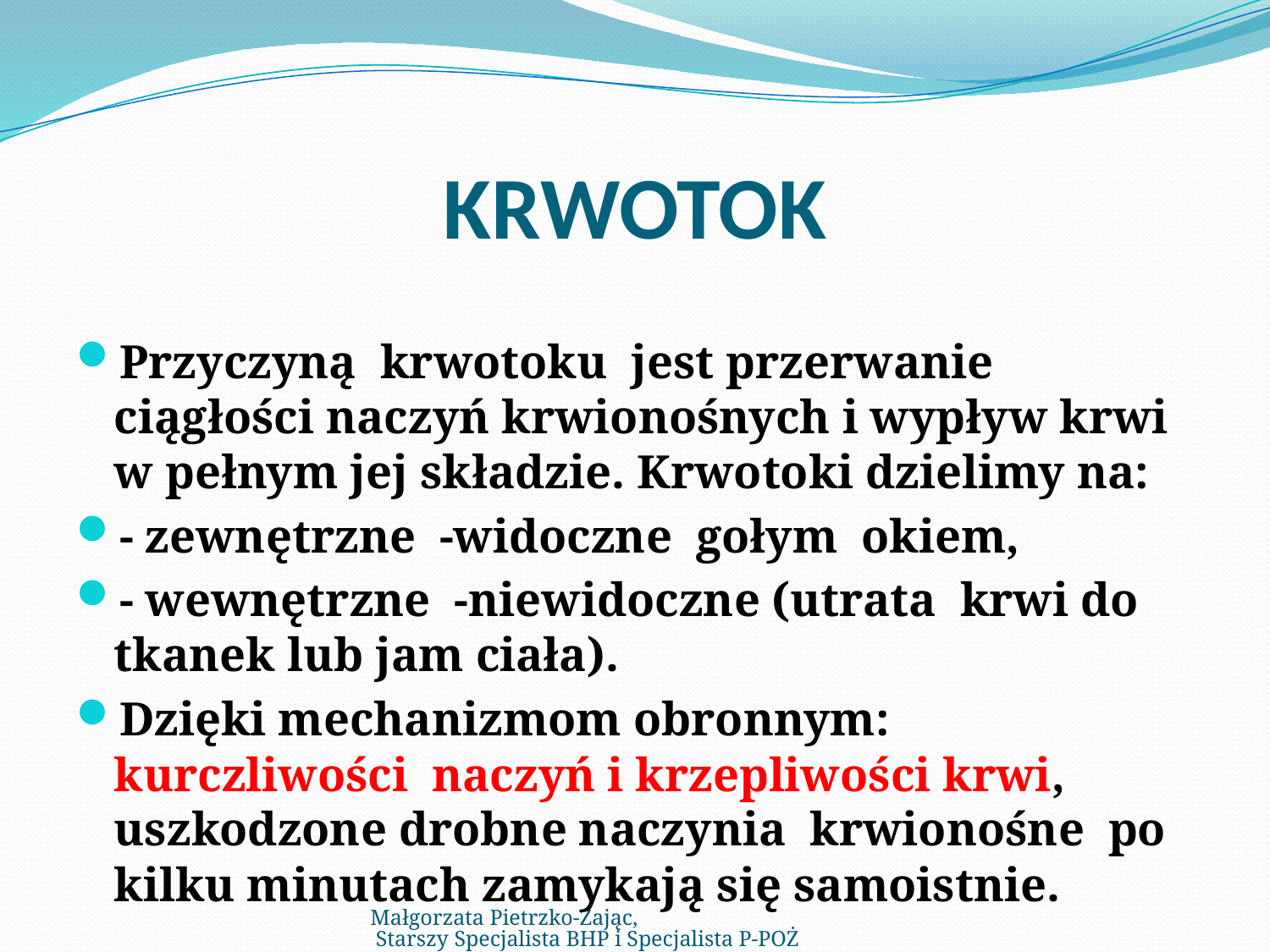

# KRWOTOK
Przyczyną  krwotoku  jest przerwanie ciągłości naczyń krwionośnych i wypływ krwi w pełnym jej składzie. Krwotoki dzielimy na:
- zewnętrzne  -widoczne  gołym  okiem,
- wewnętrzne  -niewidoczne (utrata  krwi do tkanek lub jam ciała).
Dzięki mechanizmom obronnym:  kurczliwości  naczyń i krzepliwości krwi, uszkodzone drobne naczynia  krwionośne  po  kilku minutach zamykają się samoistnie.
Małgorzata Pietrzko-Zając,                                    Starszy Specjalista BHP i Specjalista P-POŻ